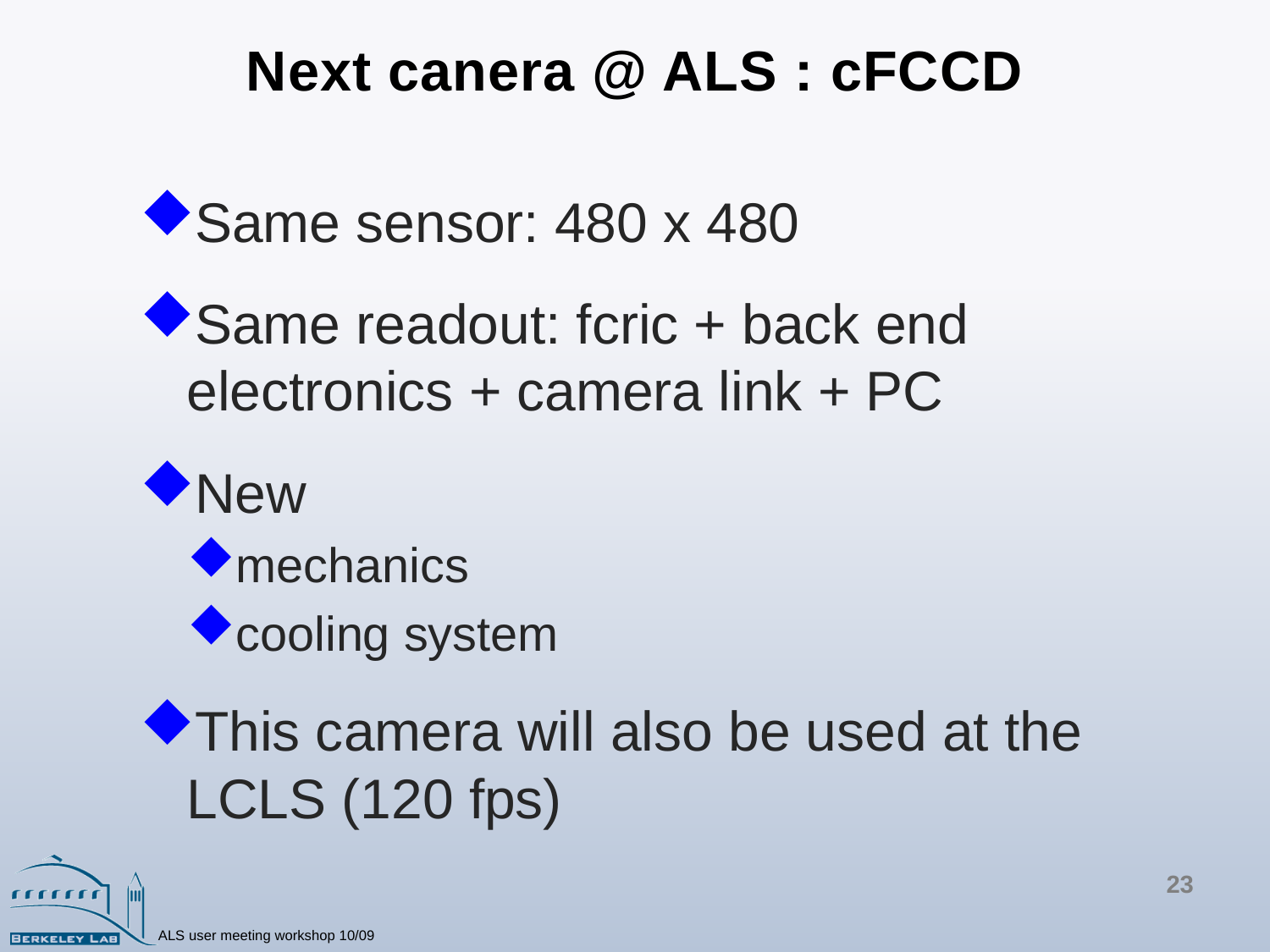

# Next canera @ ALS : cFCCD
Same sensor: 480 x 480
Same readout: fcric + back end electronics + camera link + PC
New
mechanics
cooling system
This camera will also be used at the LCLS (120 fps)

23